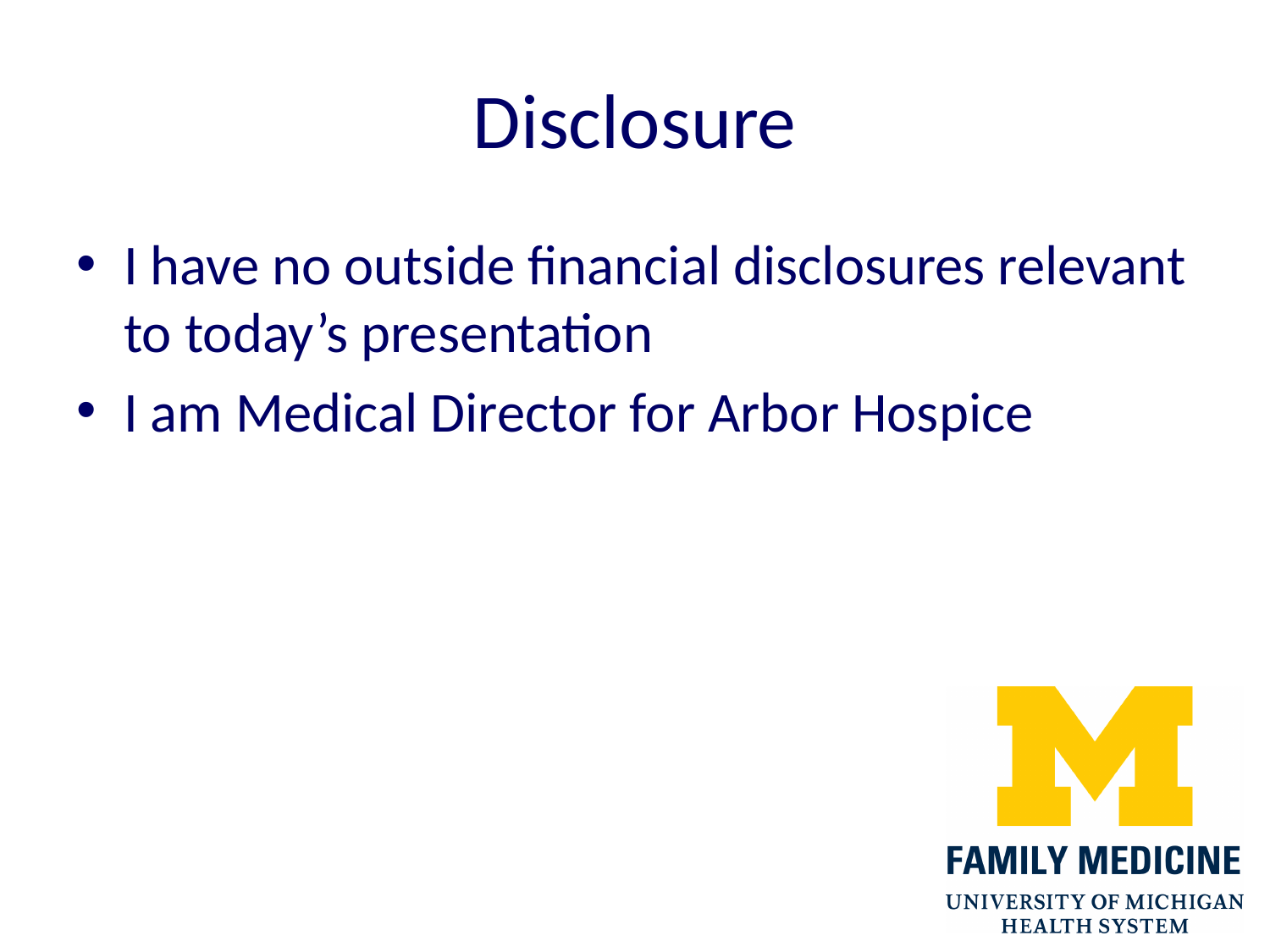

# Disclosure
I have no outside financial disclosures relevant to today’s presentation
I am Medical Director for Arbor Hospice